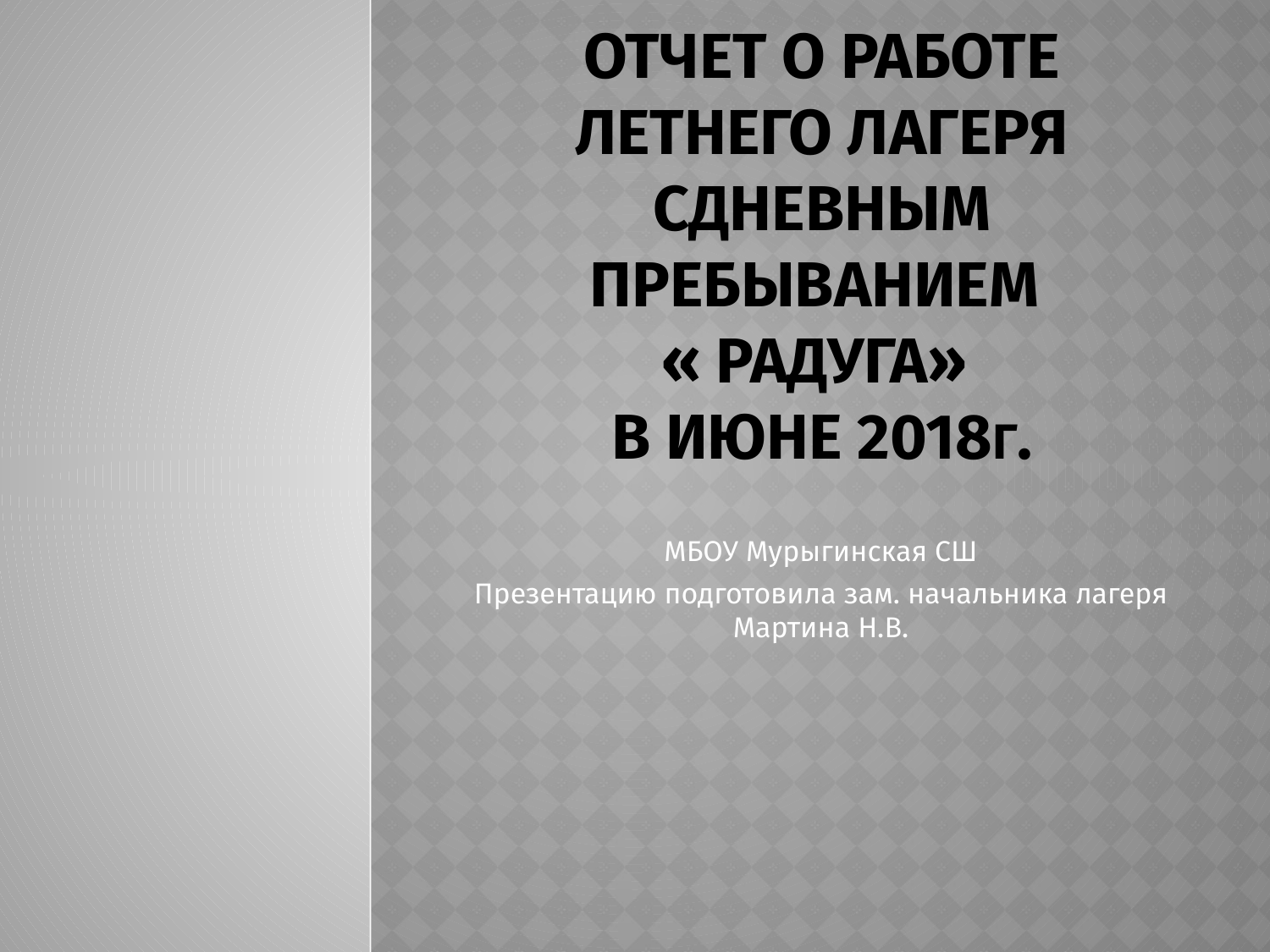

# Отчет о работе летнего лагеря cдневным пребыванием « Радуга» в июне 2018г.

МБОУ Мурыгинская СШ
Презентацию подготовила зам. начальника лагеря Мартина Н.В.